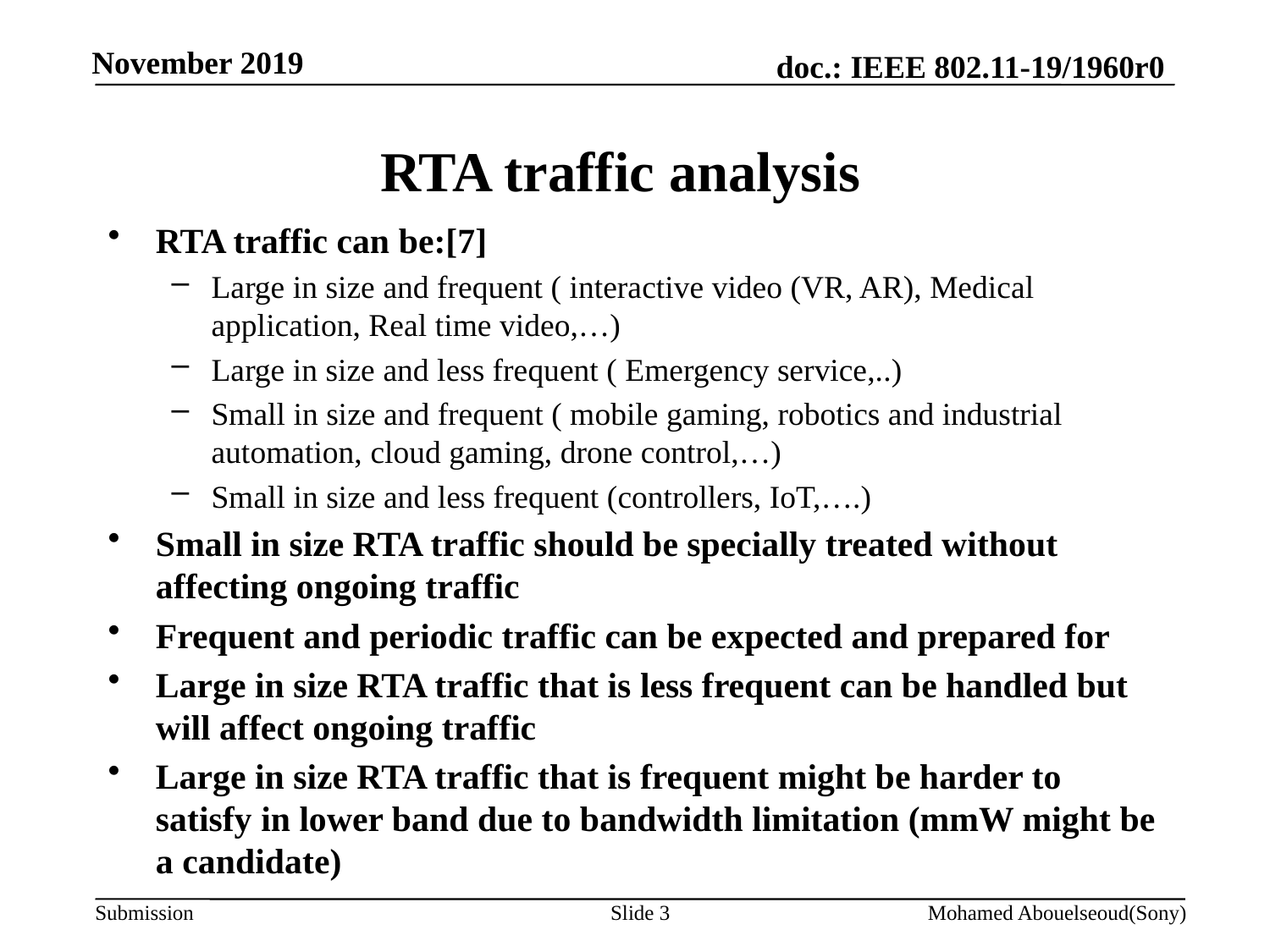

# RTA traffic analysis
RTA traffic can be:[7]
Large in size and frequent ( interactive video (VR, AR), Medical application, Real time video,…)
Large in size and less frequent ( Emergency service,..)
Small in size and frequent ( mobile gaming, robotics and industrial automation, cloud gaming, drone control,…)
Small in size and less frequent (controllers, IoT,….)
Small in size RTA traffic should be specially treated without affecting ongoing traffic
Frequent and periodic traffic can be expected and prepared for
Large in size RTA traffic that is less frequent can be handled but will affect ongoing traffic
Large in size RTA traffic that is frequent might be harder to satisfy in lower band due to bandwidth limitation (mmW might be a candidate)

Slide 3
Mohamed Abouelseoud(Sony)